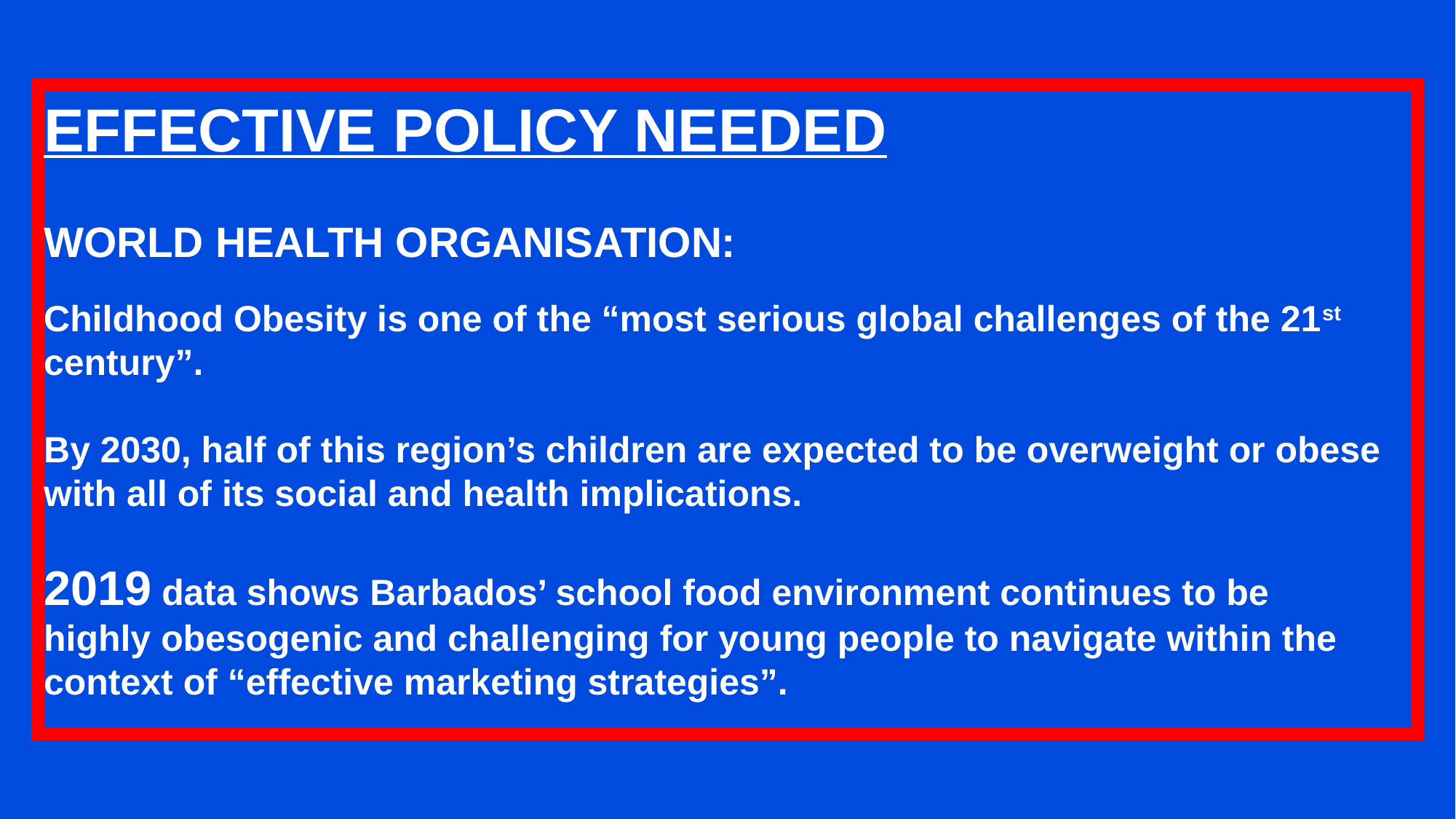

EFFECTIVE POLICY NEEDED

WORLD HEALTH ORGANISATION:

Childhood Obesity is one of the “most serious global challenges of the 21st   century”.

By 2030, half of this region’s children are expected to be overweight or obese with all of its social and health implications.

2019 data shows Barbados’ school food environment continues to be
highly obesogenic and challenging for young people to navigate within the
context of “effective marketing strategies”.